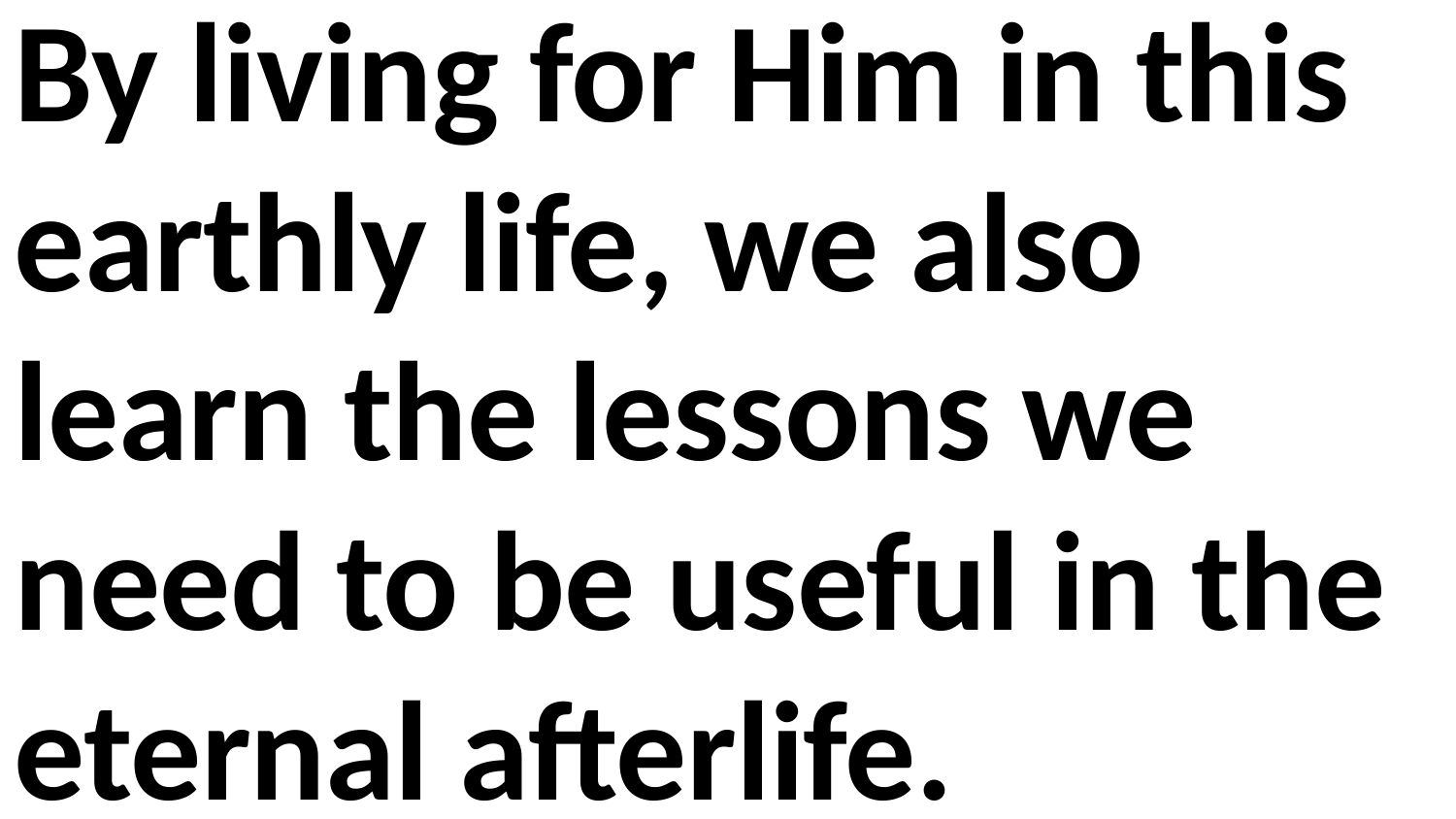

By living for Him in this earthly life, we also learn the lessons we need to be useful in the eternal afterlife.